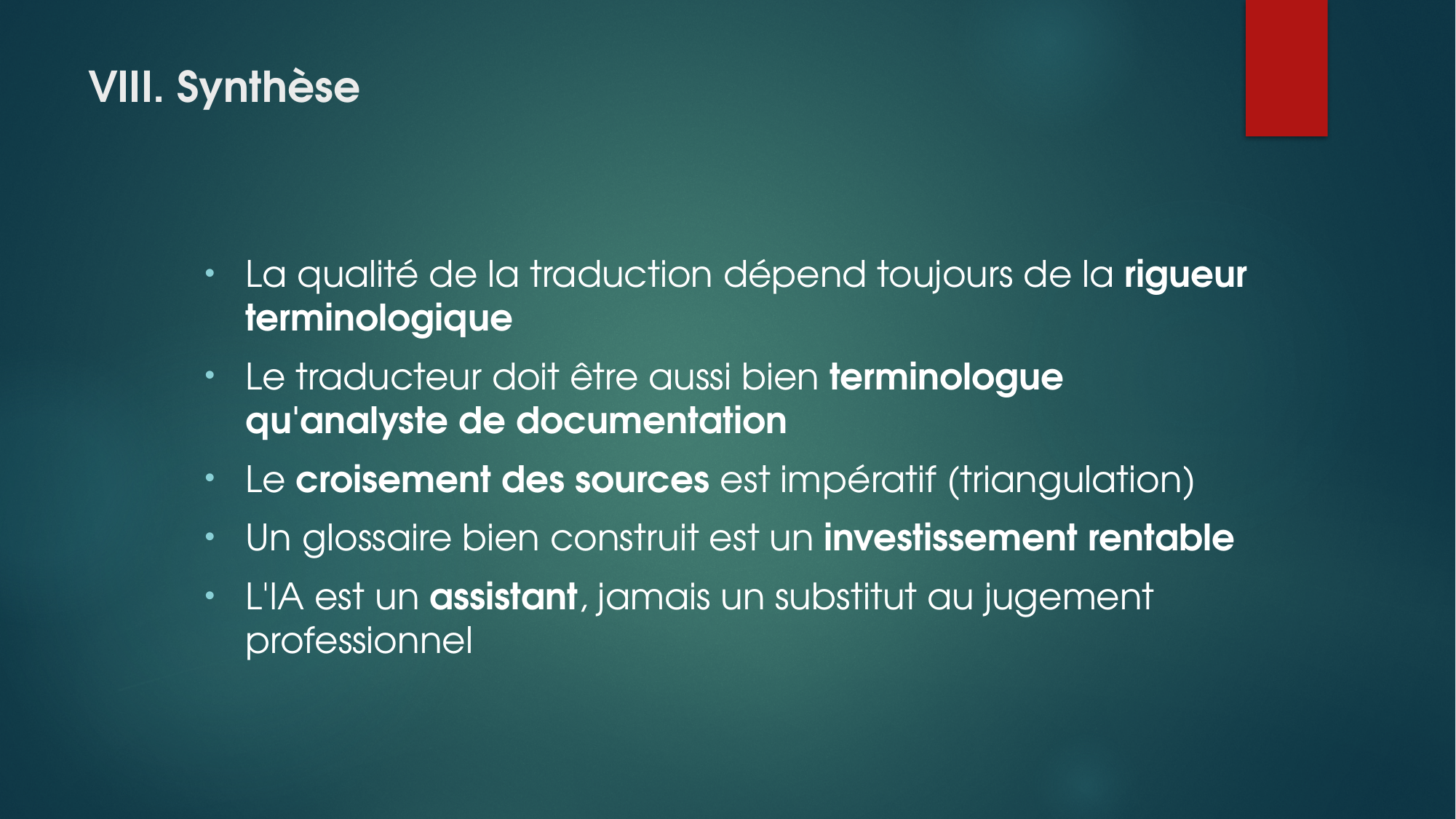

# VIII. Synthèse
La qualité de la traduction dépend toujours de la rigueur terminologique
Le traducteur doit être aussi bien terminologue qu'analyste de documentation
Le croisement des sources est impératif (triangulation)
Un glossaire bien construit est un investissement rentable
L'IA est un assistant, jamais un substitut au jugement professionnel